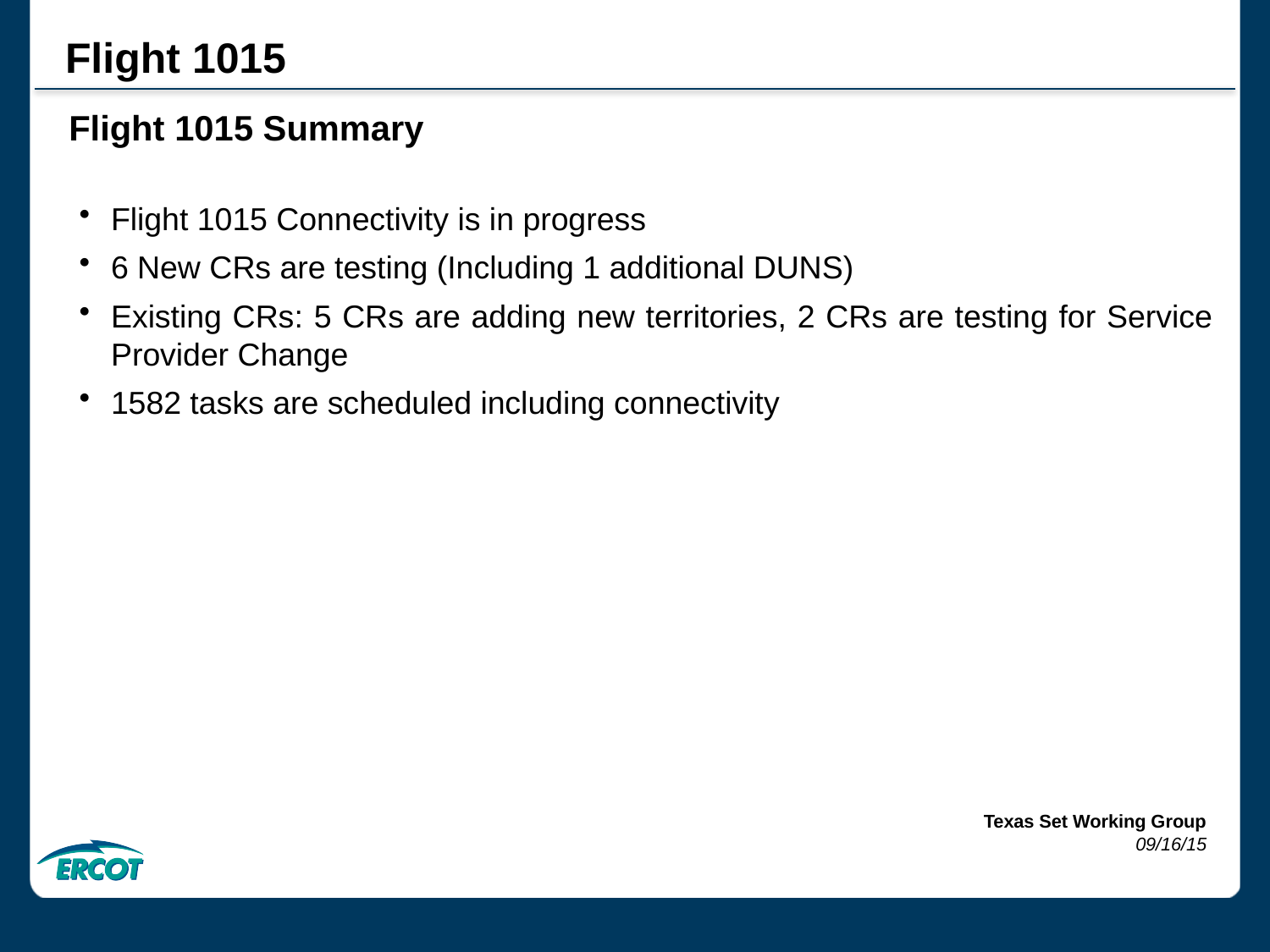

Flight 1015
Flight 1015 Summary

Flight 1015 Connectivity is in progress
6 New CRs are testing (Including 1 additional DUNS)
Existing CRs: 5 CRs are adding new territories, 2 CRs are testing for Service Provider Change
1582 tasks are scheduled including connectivity

Texas Set Working Group
09/16/15